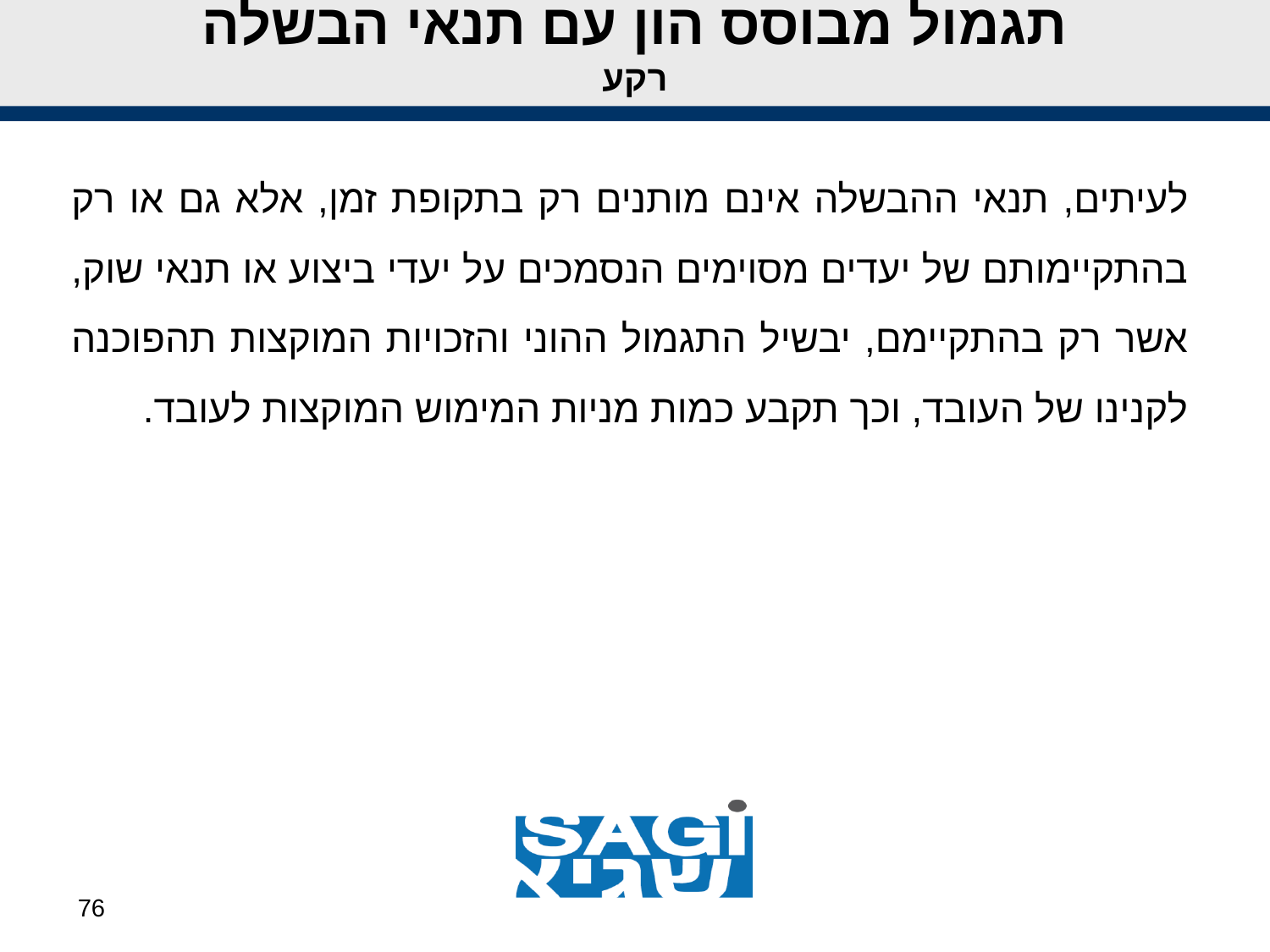

תגמול מבוסס הון עם תנאי הבשלה
רקע
לעיתים, תנאי ההבשלה אינם מותנים רק בתקופת זמן, אלא גם או רק בהתקיימותם של יעדים מסוימים הנסמכים על יעדי ביצוע או תנאי שוק, אשר רק בהתקיימם, יבשיל התגמול ההוני והזכויות המוקצות תהפוכנה לקנינו של העובד, וכך תקבע כמות מניות המימוש המוקצות לעובד.
76